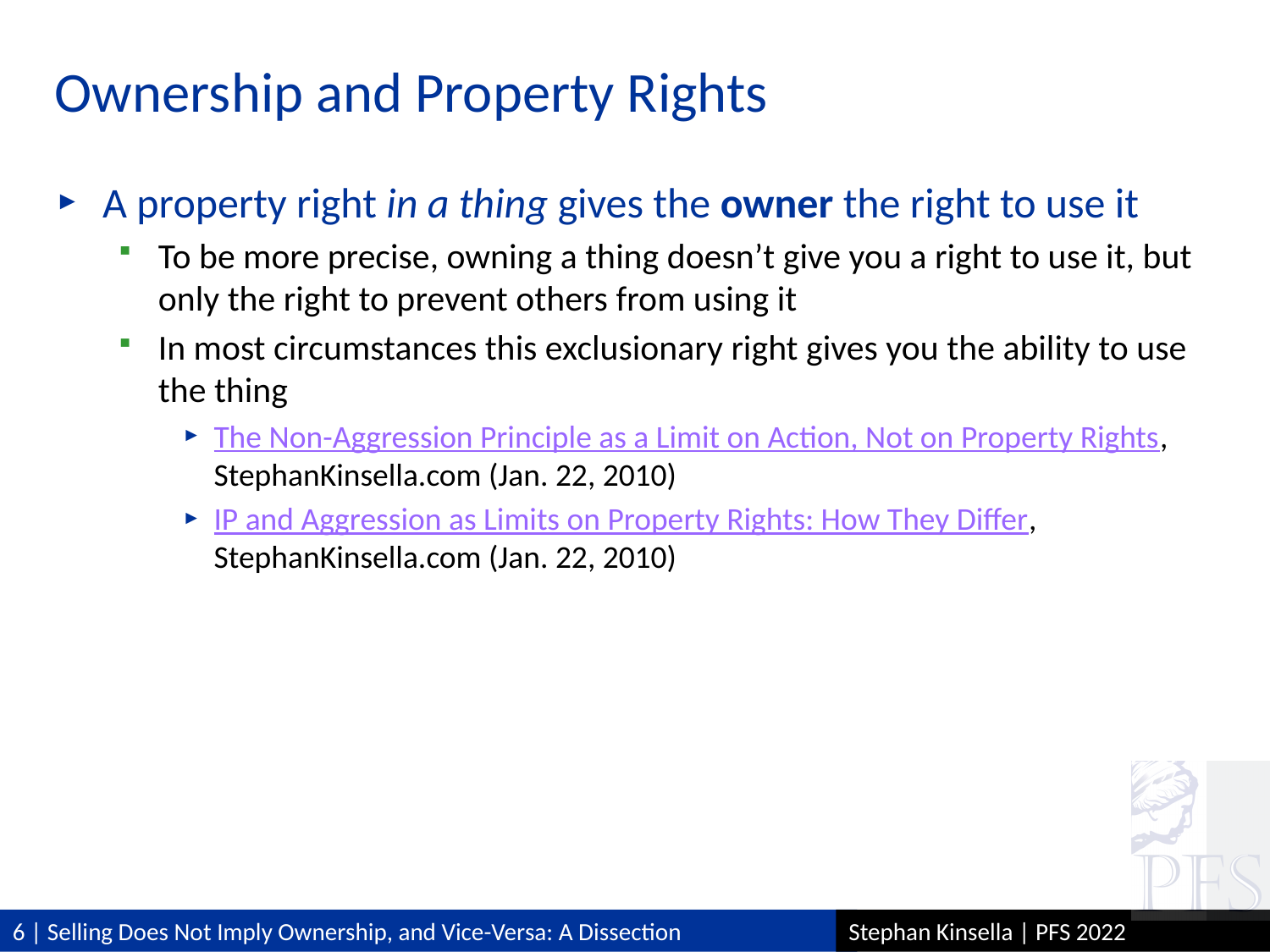

# Ownership and Property Rights
A property right in a thing gives the owner the right to use it
To be more precise, owning a thing doesn’t give you a right to use it, but only the right to prevent others from using it
In most circumstances this exclusionary right gives you the ability to use the thing
The Non-Aggression Principle as a Limit on Action, Not on Property Rights, StephanKinsella.com (Jan. 22, 2010)
IP and Aggression as Limits on Property Rights: How They Differ, StephanKinsella.com (Jan. 22, 2010)